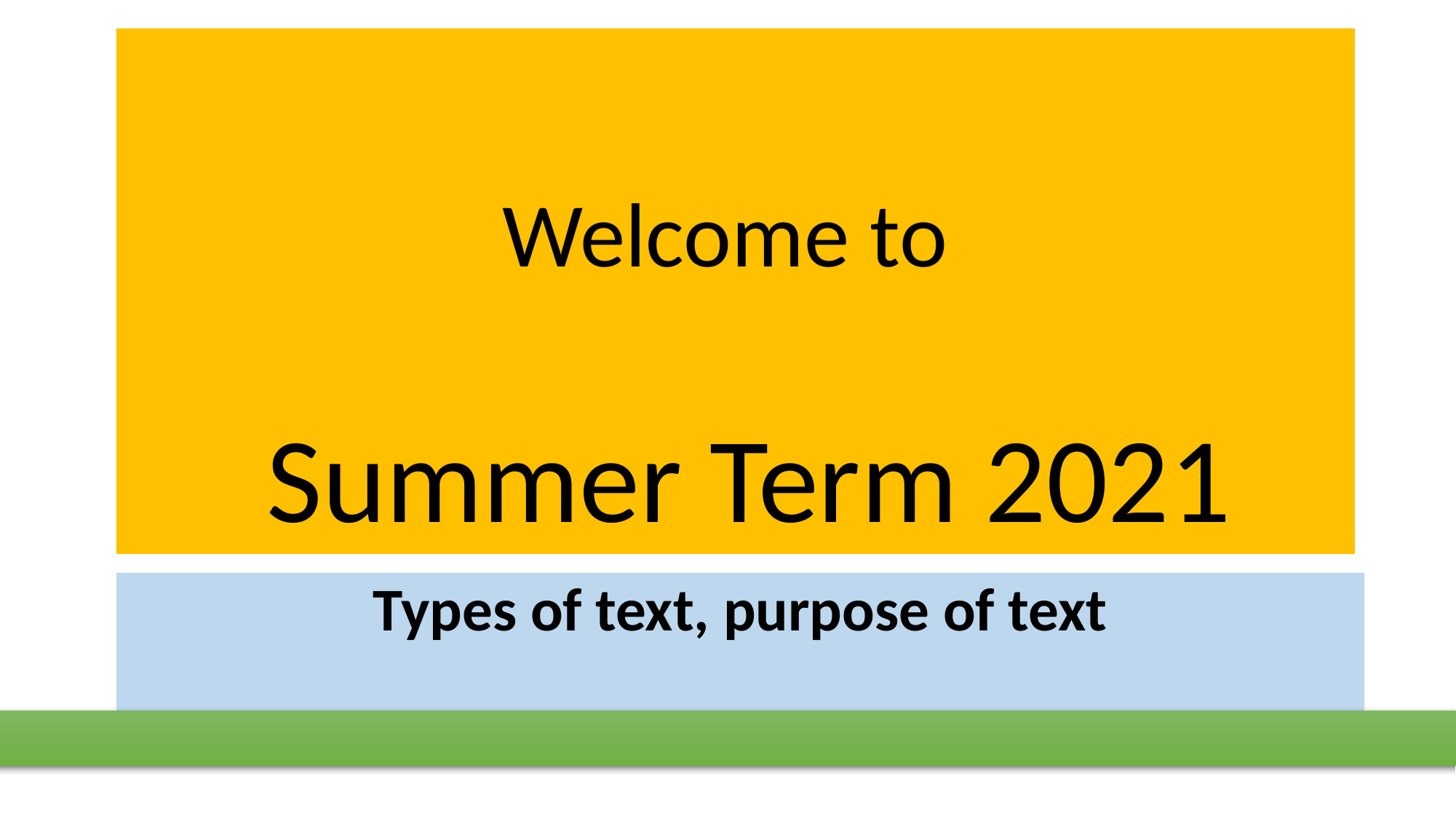

# Welcome to Summer Term 2021
Types of text, purpose of text